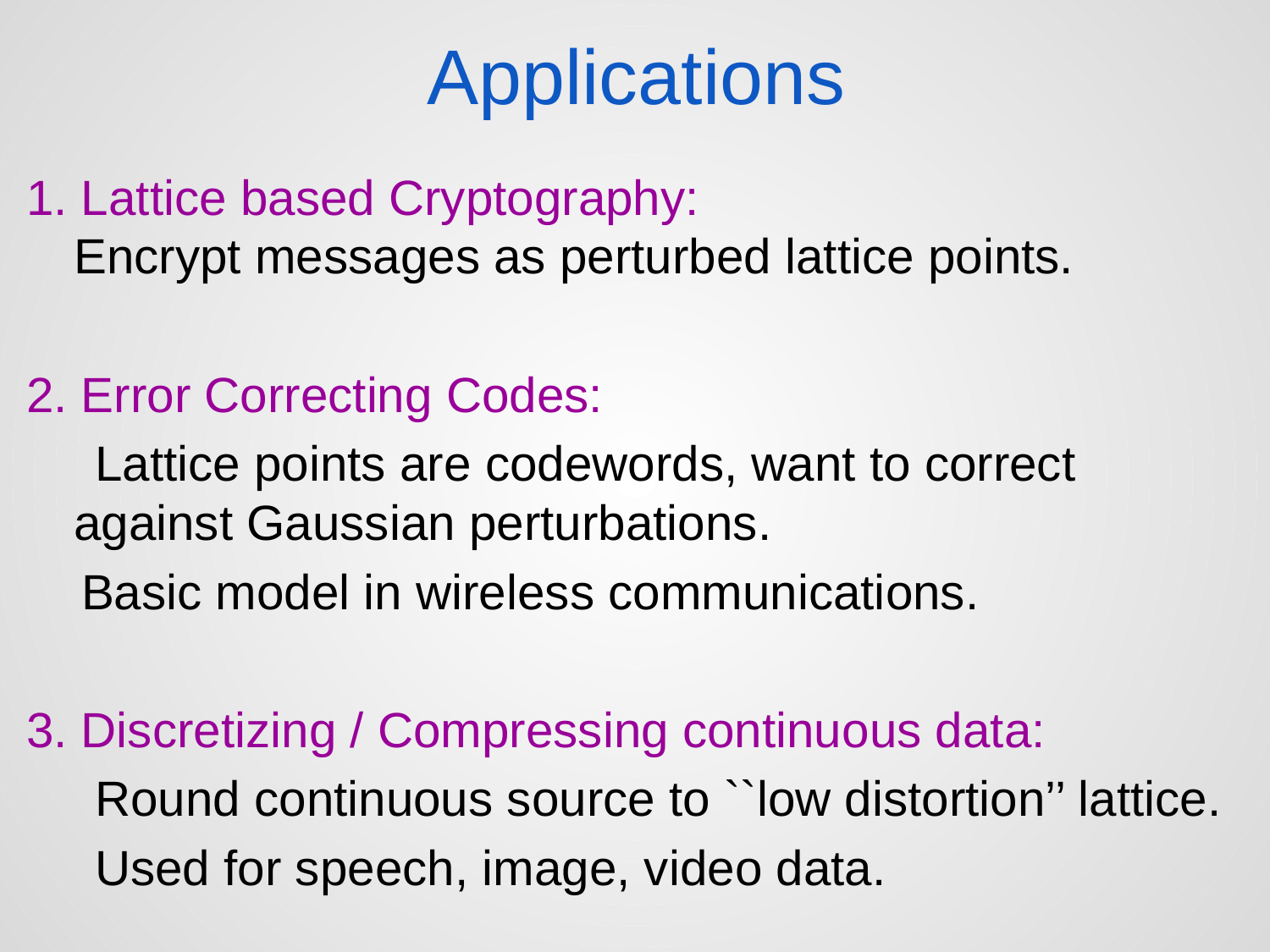

# Applications
1. Lattice based Cryptography:
Encrypt messages as perturbed lattice points.

2. Error Correcting Codes:
     Lattice points are codewords, want to correct against Gaussian perturbations.
    Basic model in wireless communications.

3. Discretizing / Compressing continuous data:
     Round continuous source to ``low distortion’’ lattice.
     Used for speech, image, video data.